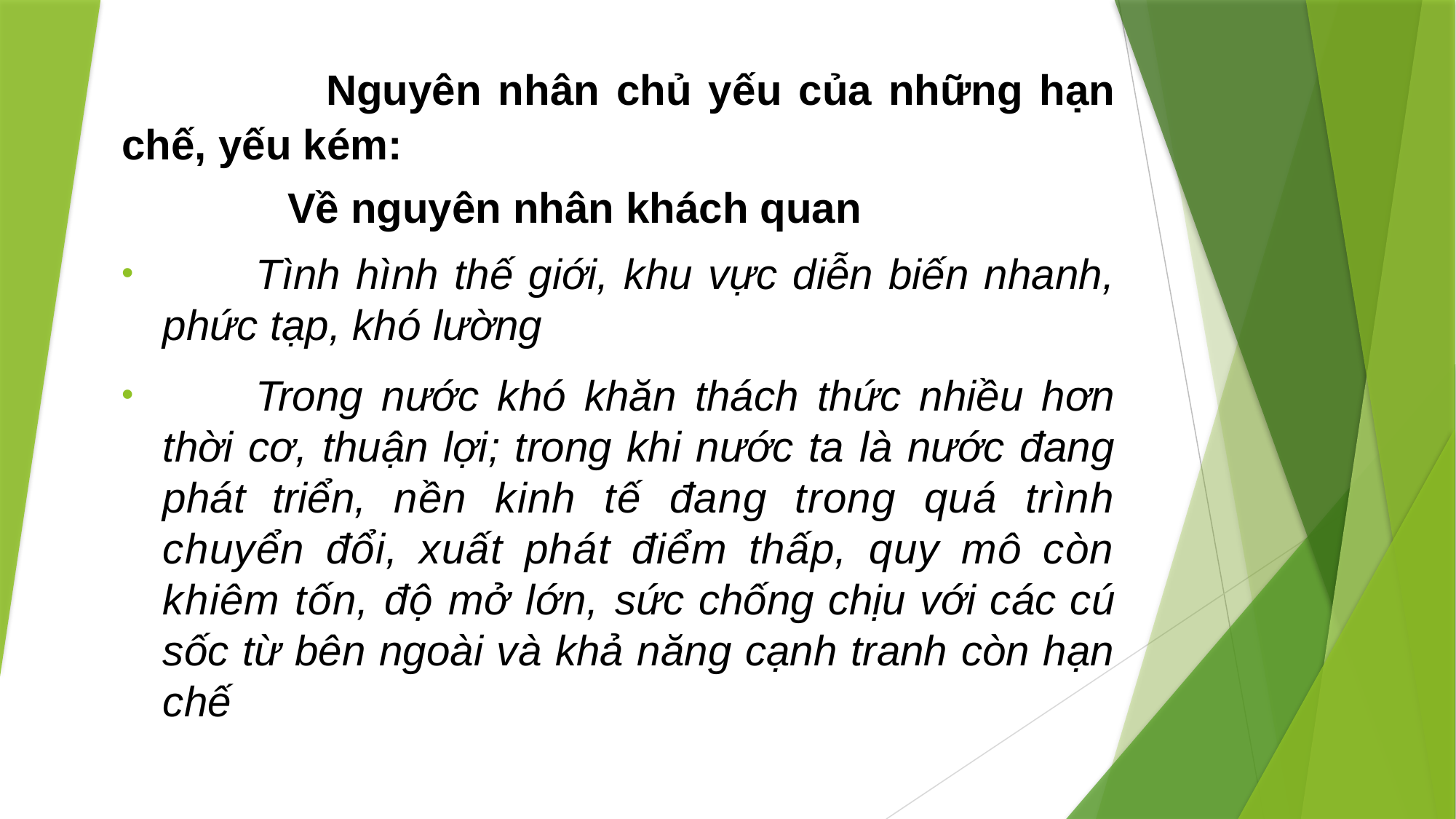

Nguyên nhân chủ yếu của những hạn chế, yếu kém:
              Về nguyên nhân khách quan
      Tình hình thế giới, khu vực diễn biến nhanh, phức tạp, khó lường
     Trong nước khó khăn thách thức nhiều hơn thời cơ, thuận lợi; trong khi nước ta là nước đang phát triển, nền kinh tế đang trong quá trình chuyển đổi, xuất phát điểm thấp, quy mô còn khiêm tốn, độ mở lớn, sức chống chịu với các cú sốc từ bên ngoài và khả năng cạnh tranh còn hạn chế